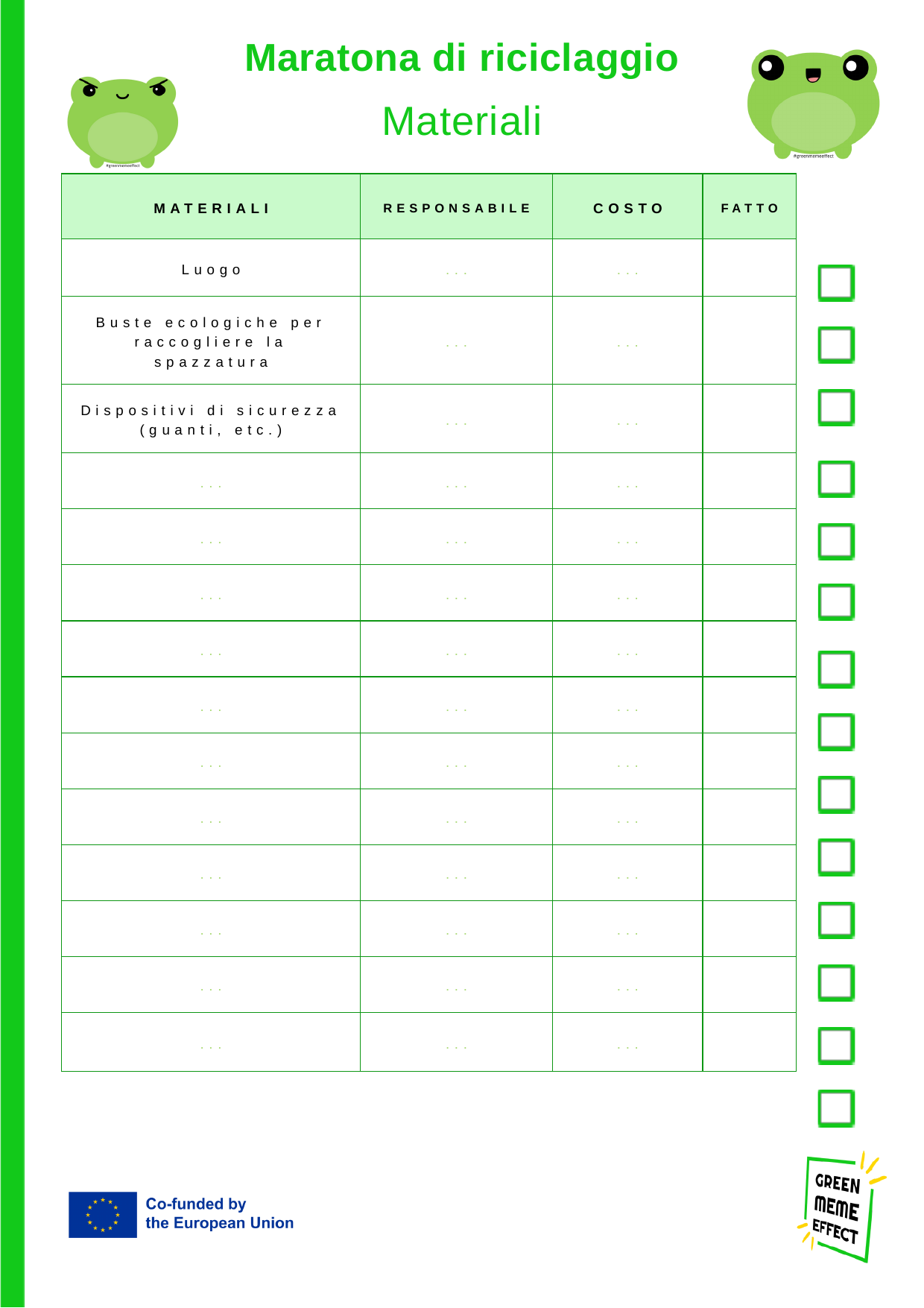

Maratona di riciclaggio

Materiali
| MATERIALI | RESPONSABILE | COSTO | FATTO |
| --- | --- | --- | --- |
| Luogo | ... | ... |  |
| Buste ecologiche per raccogliere la spazzatura | ... | ... |  |
| Dispositivi di sicurezza (guanti, etc.) | ... | ... |  |
| ... | ... | ... |  |
| ... | ... | ... |  |
| ... | ... | ... |  |
| ... | ... | ... |  |
| ... | ... | ... |  |
| ... | ... | ... |  |
| ... | ... | ... |  |
| ... | ... | ... |  |
| ... | ... | ... |  |
| ... | ... | ... |  |
| ... | ... | ... |  |